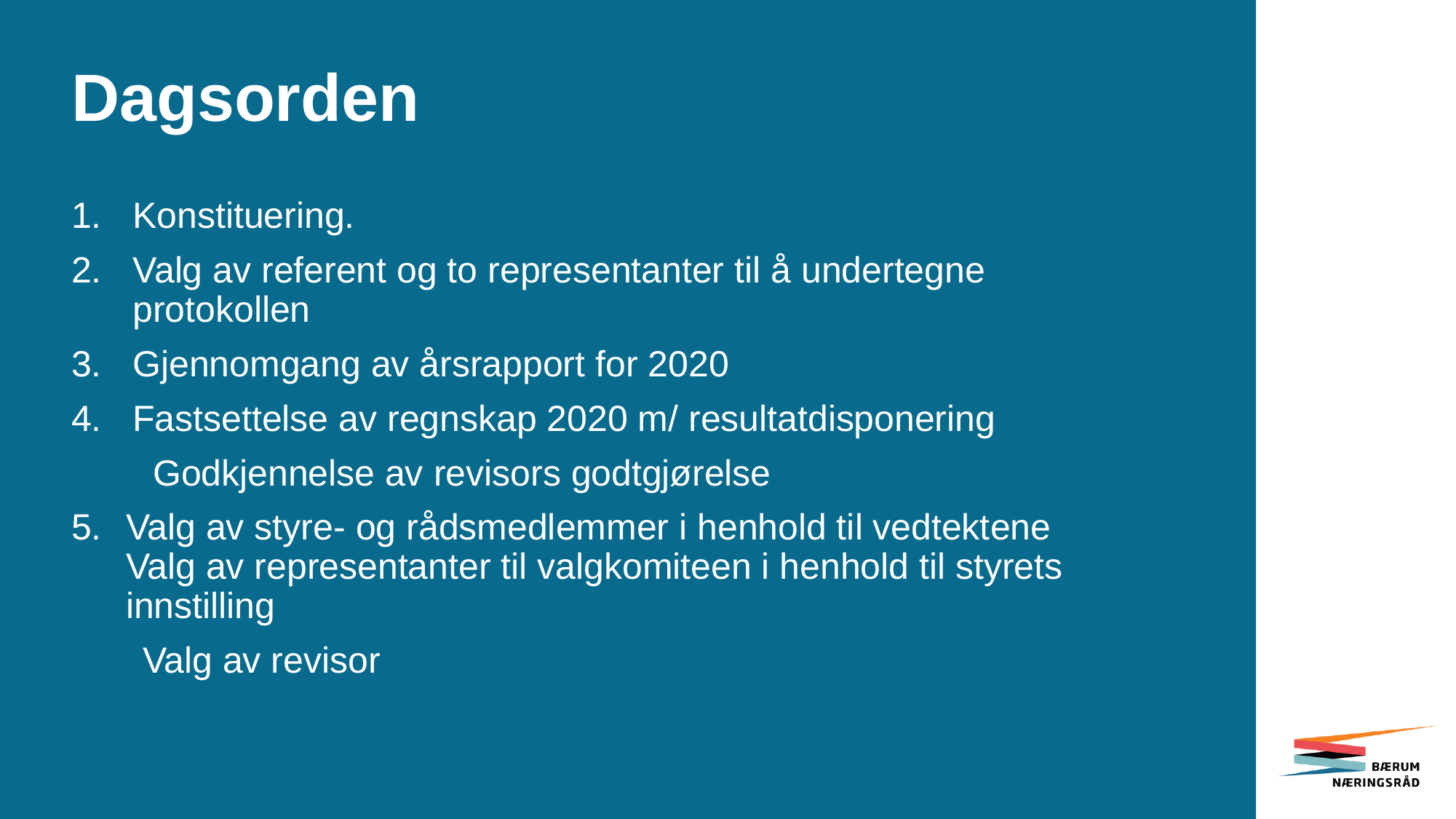

# Dagsorden
Konstituering.
Valg av referent og to representanter til å undertegne protokollen
Gjennomgang av årsrapport for 2020
Fastsettelse av regnskap 2020 m/ resultatdisponering
        Godkjennelse av revisors godtgjørelse
Valg av styre- og rådsmedlemmer i henhold til vedtektene
Valg av representanter til valgkomiteen i henhold til styrets        innstilling
       Valg av revisor